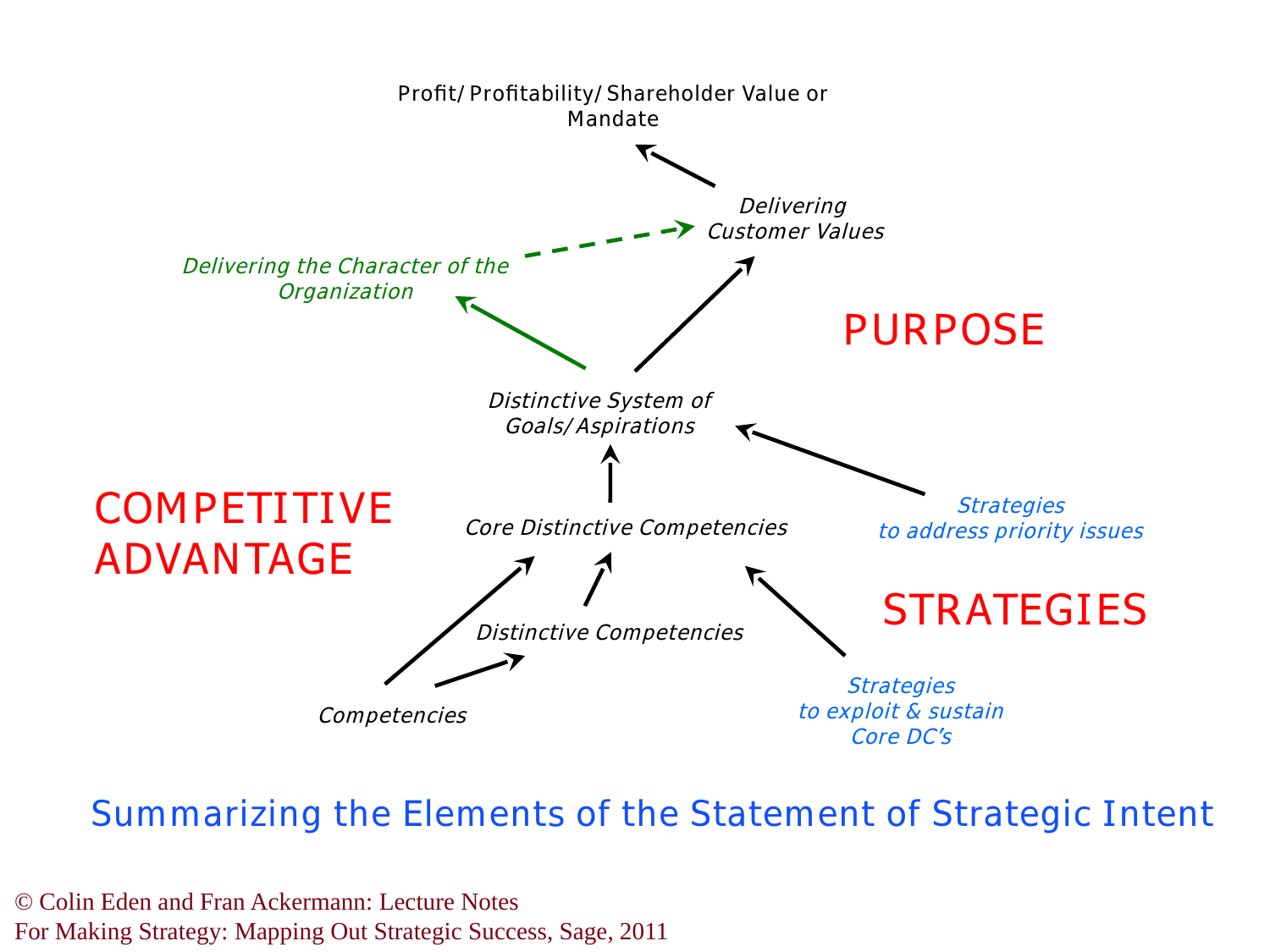

Profit/Profitability/Shareholder Value or
Mandate

Delivering
Customer Values

Delivering the Character of the Organization

PURPOSE
Distinctive System of Goals/Aspirations

COMPETITIVE
ADVANTAGE
Strategies
to address priority issues
Core Distinctive Competencies

STRATEGIES
Distinctive Competencies

Strategies
to exploit & sustain
Core DC’s
Competencies
Summarizing the Elements of the Statement of Strategic Intent